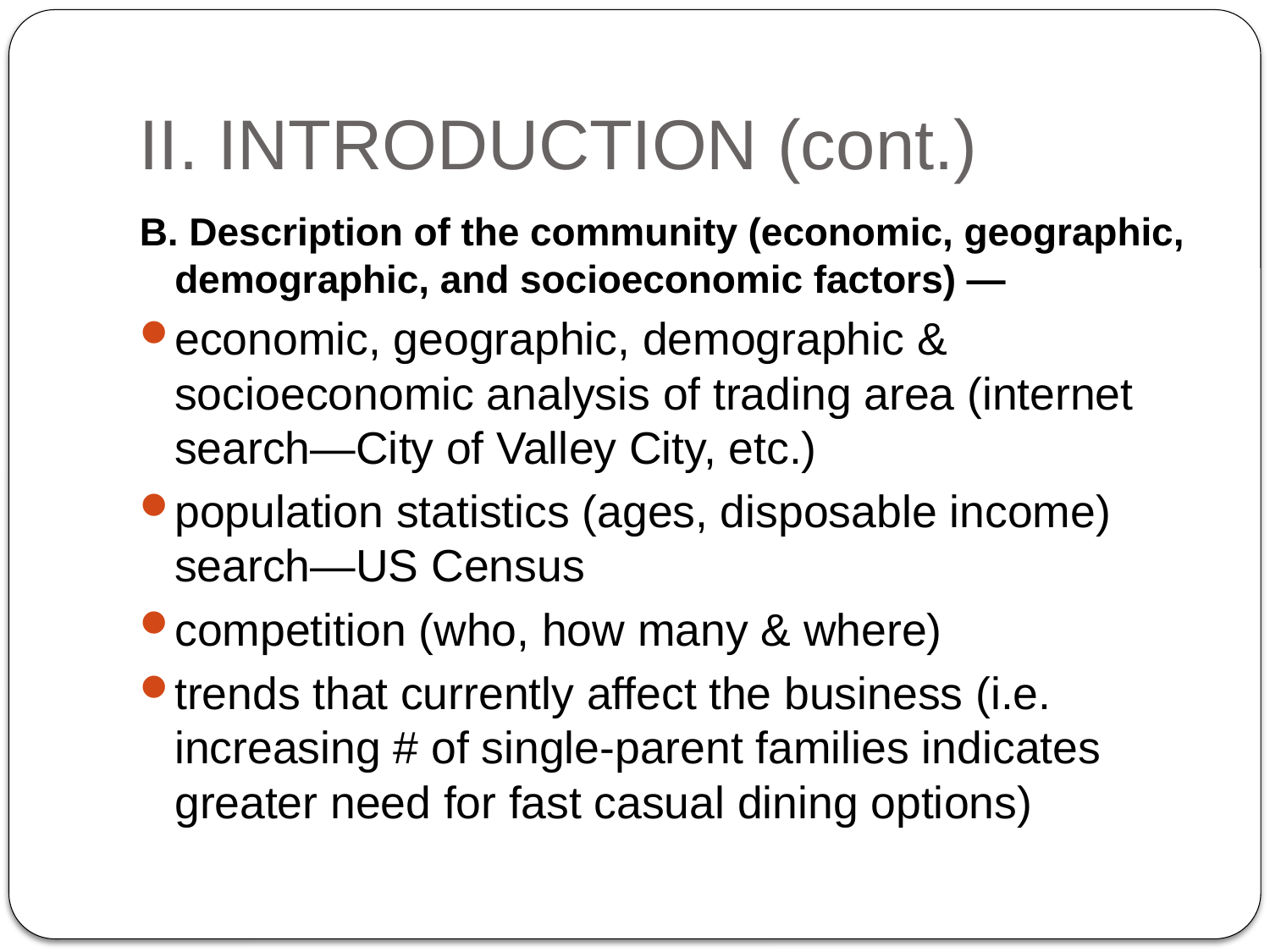

# II. Introduction (cont.)
B. Description of the community (economic, geographic, demographic, and socioeconomic factors) —
economic, geographic, demographic & socioeconomic analysis of trading area (internet search—City of Valley City, etc.)
population statistics (ages, disposable income)  search—US Census
competition (who, how many & where)
trends that currently affect the business (i.e. increasing # of single-parent families indicates greater need for fast casual dining options)